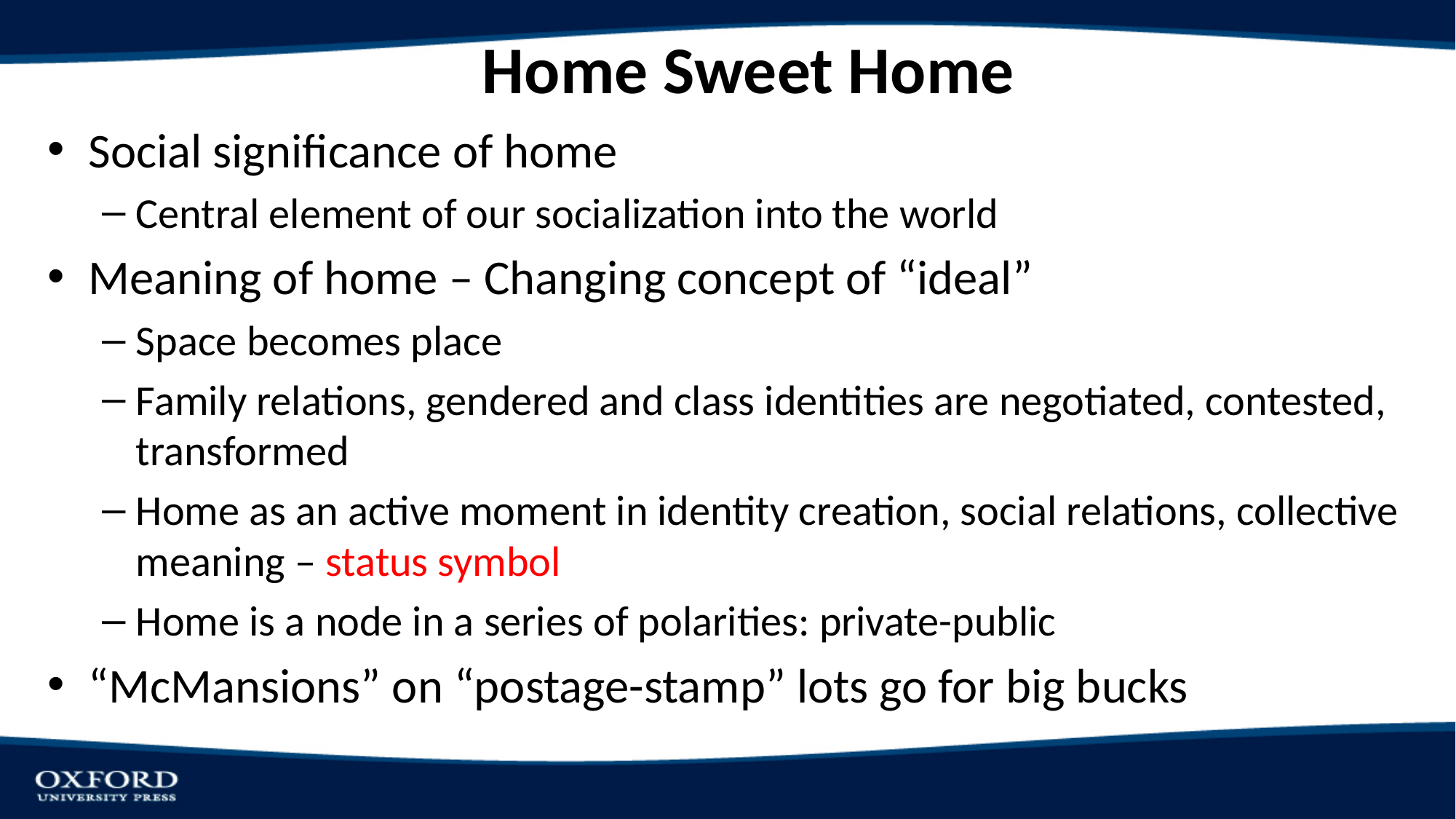

# Home Sweet Home
Social significance of home
Central element of our socialization into the world
Meaning of home – Changing concept of “ideal”
Space becomes place
Family relations, gendered and class identities are negotiated, contested, transformed
Home as an active moment in identity creation, social relations, collective meaning – status symbol
Home is a node in a series of polarities: private-public
“McMansions” on “postage-stamp” lots go for big bucks